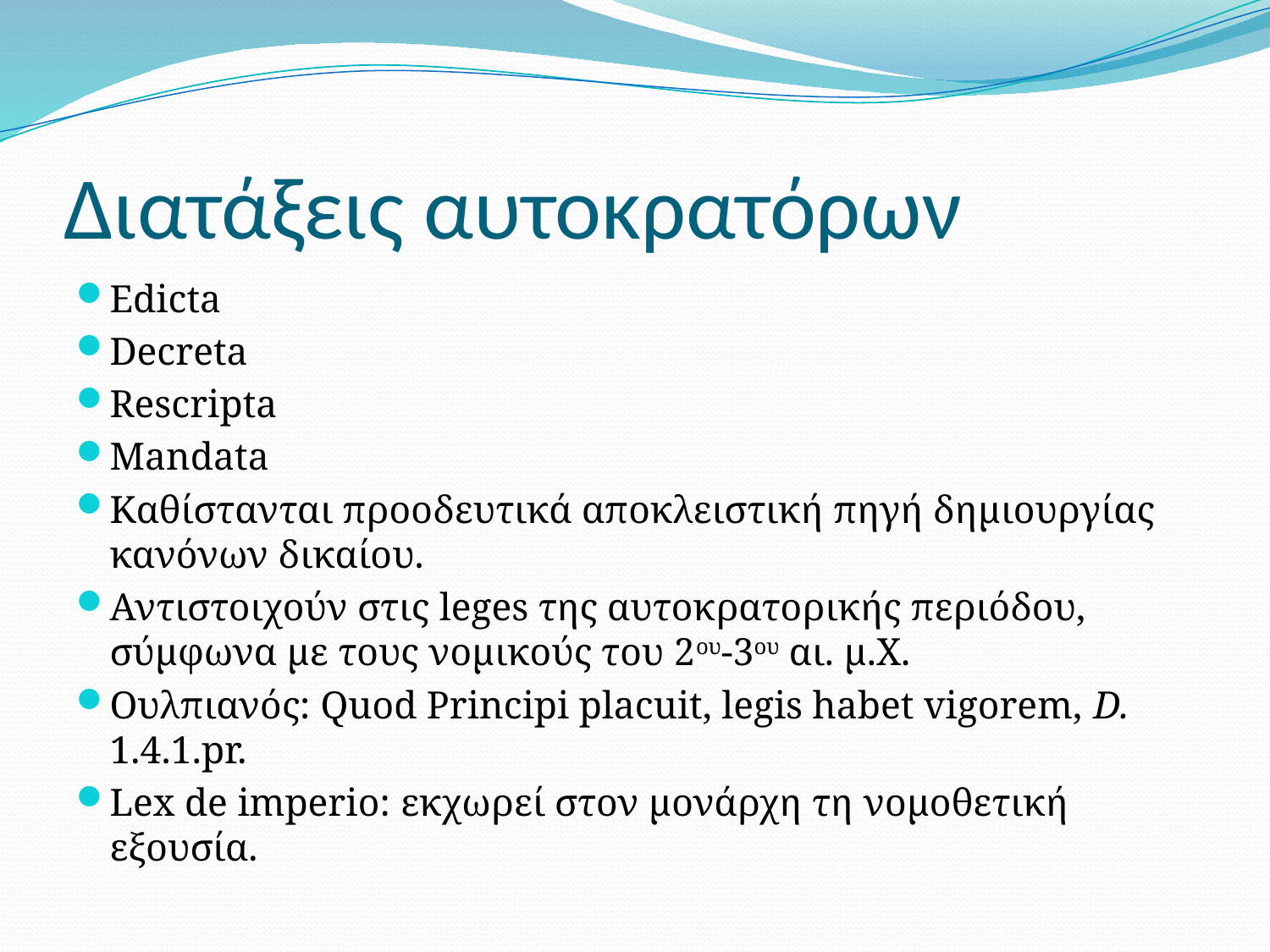

# Διατάξεις αυτοκρατόρων
Edicta
Decreta
Rescripta
Mandata
Kαθίστανται προοδευτικά αποκλειστική πηγή δημιουργίας κανόνων δικαίου.
Αντιστοιχούν στις leges της αυτοκρατορικής περιόδου, σύμφωνα με τους νομικούς του 2ου-3ου αι. μ.Χ.
Ουλπιανός: Quod Principi placuit, legis habet vigorem, D. 1.4.1.pr.
Lex de imperio: εκχωρεί στον μονάρχη τη νομοθετική εξουσία.